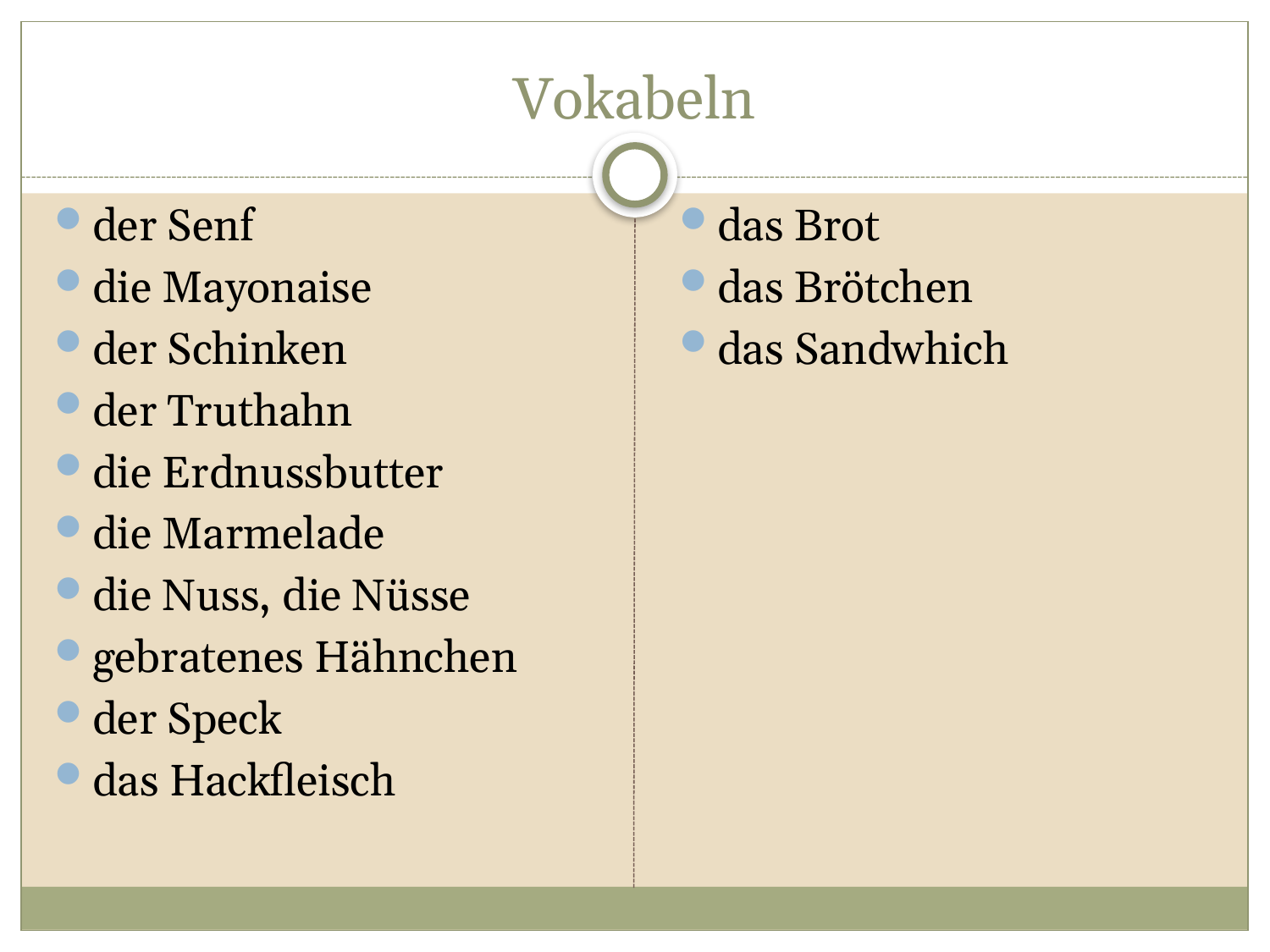

# Vokabeln
der Senf
die Mayonaise
der Schinken
der Truthahn
die Erdnussbutter
die Marmelade
die Nuss, die Nüsse
gebratenes Hähnchen
der Speck
das Hackfleisch
das Brot
das Brötchen
das Sandwhich